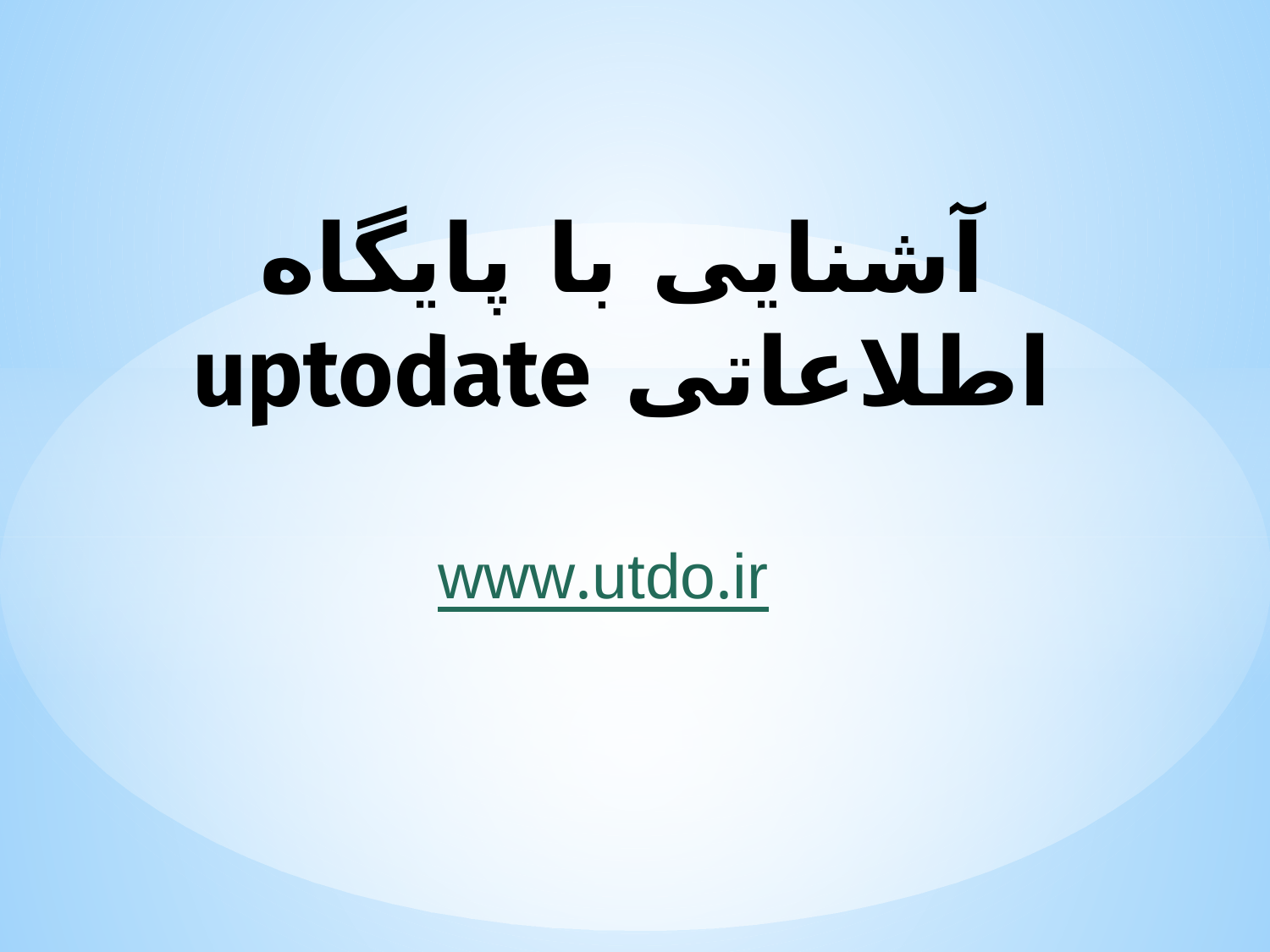

# آشنایی با پایگاه اطلاعاتی uptodate
www.utdo.ir